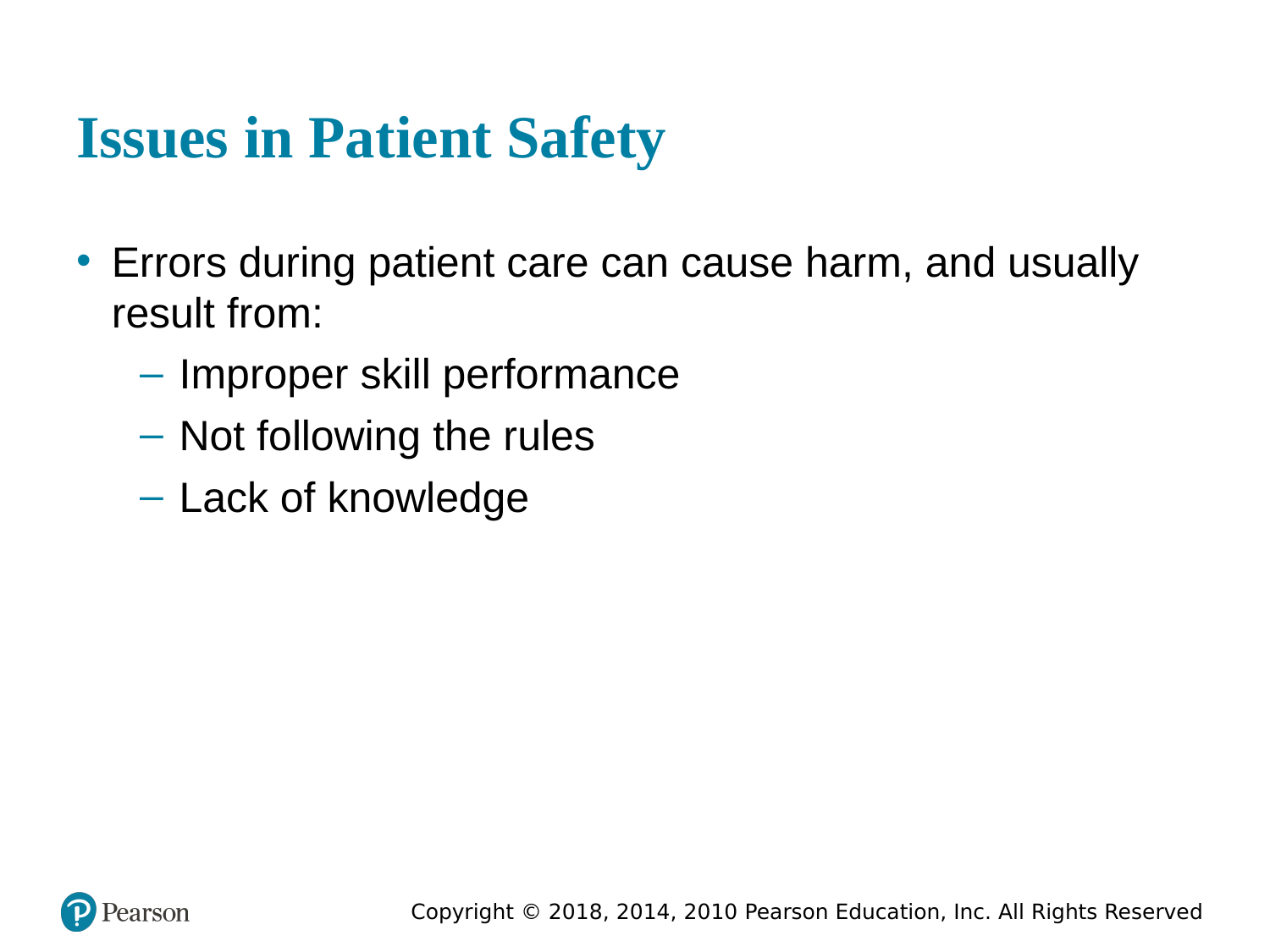

# Issues in Patient Safety
Errors during patient care can cause harm, and usually result from:
Improper skill performance
Not following the rules
Lack of knowledge